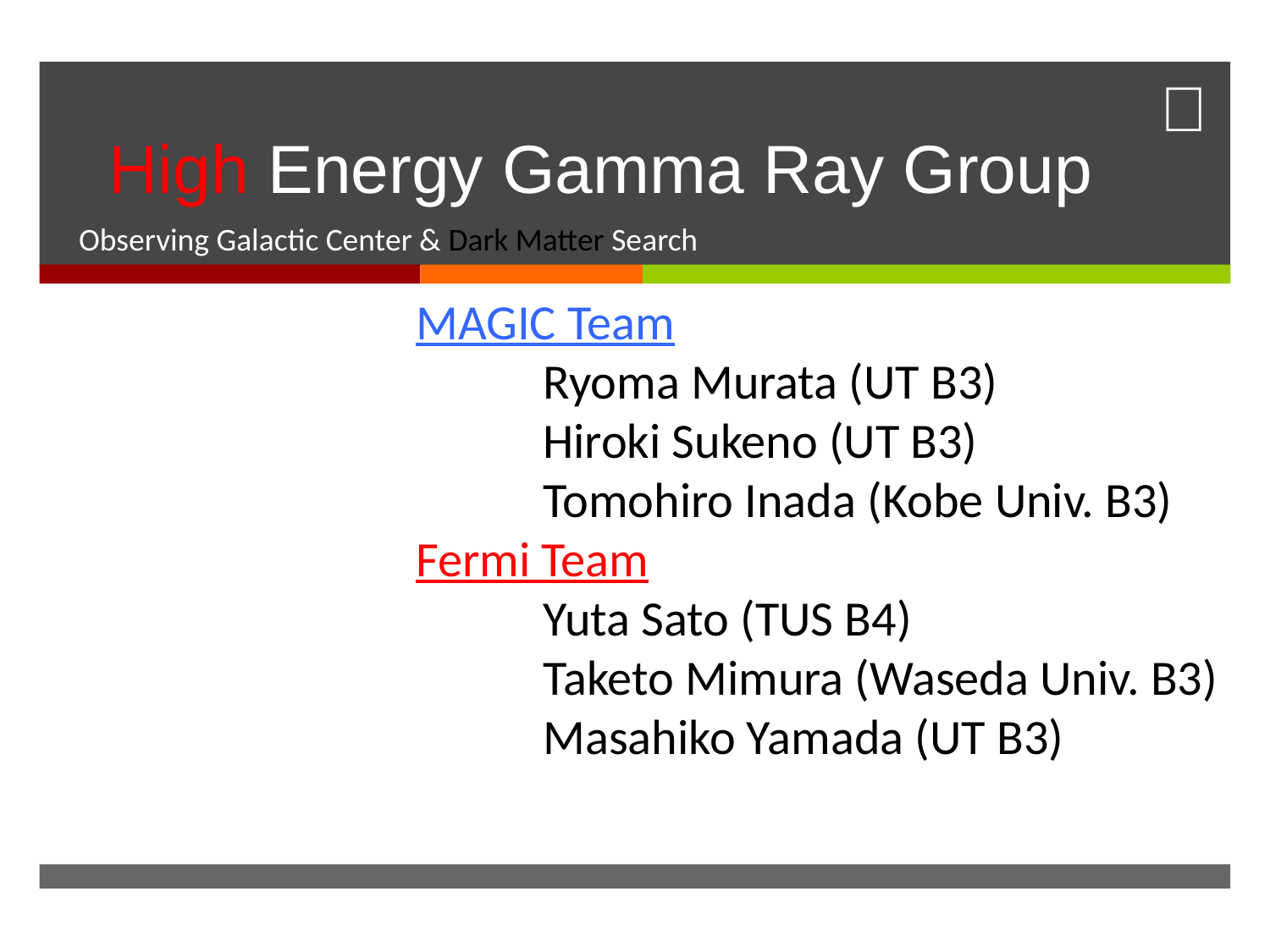

# High Energy Gamma Ray Group
Observing Galactic Center & Dark Matter Search
MAGIC Team
	Ryoma Murata (UT B3)
 	Hiroki Sukeno (UT B3)
	Tomohiro Inada (Kobe Univ. B3)
Fermi Team
 	Yuta Sato (TUS B4)
	Taketo Mimura (Waseda Univ. B3)
	Masahiko Yamada (UT B3)